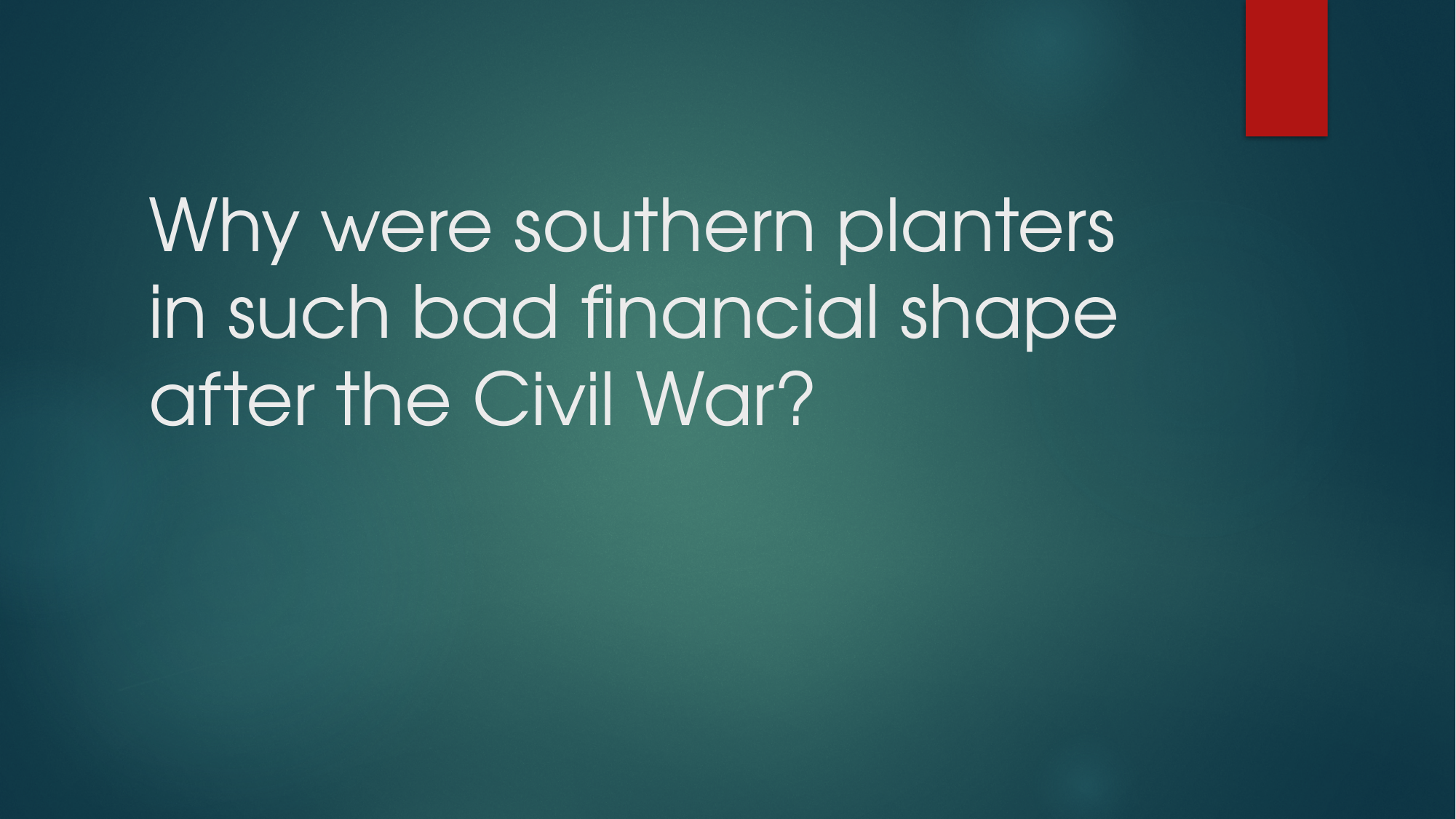

# Why were southern planters in such bad financial shape after the Civil War?